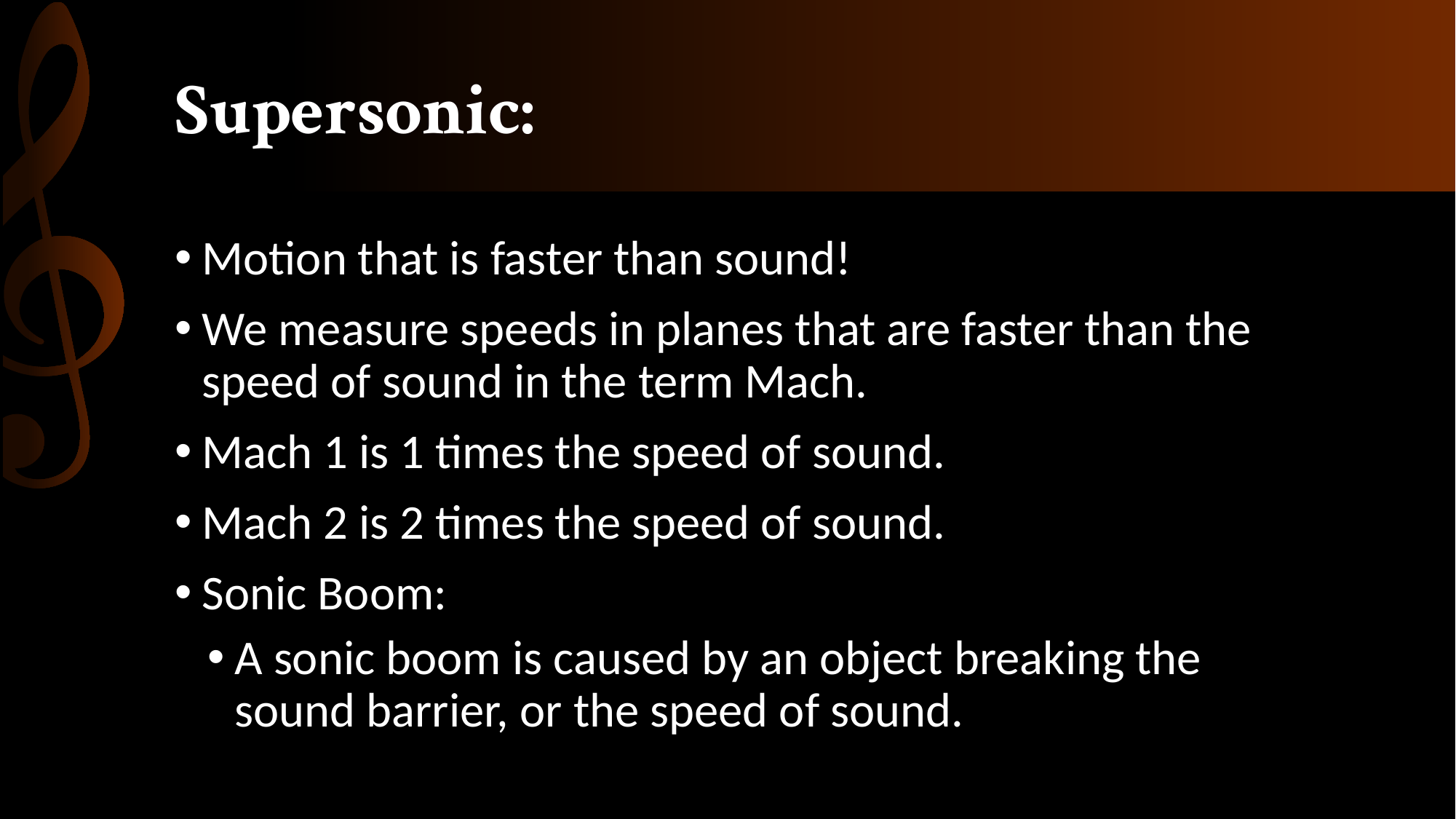

# Supersonic:
Motion that is faster than sound!
We measure speeds in planes that are faster than the speed of sound in the term Mach.
Mach 1 is 1 times the speed of sound.
Mach 2 is 2 times the speed of sound.
Sonic Boom:
A sonic boom is caused by an object breaking the sound barrier, or the speed of sound.